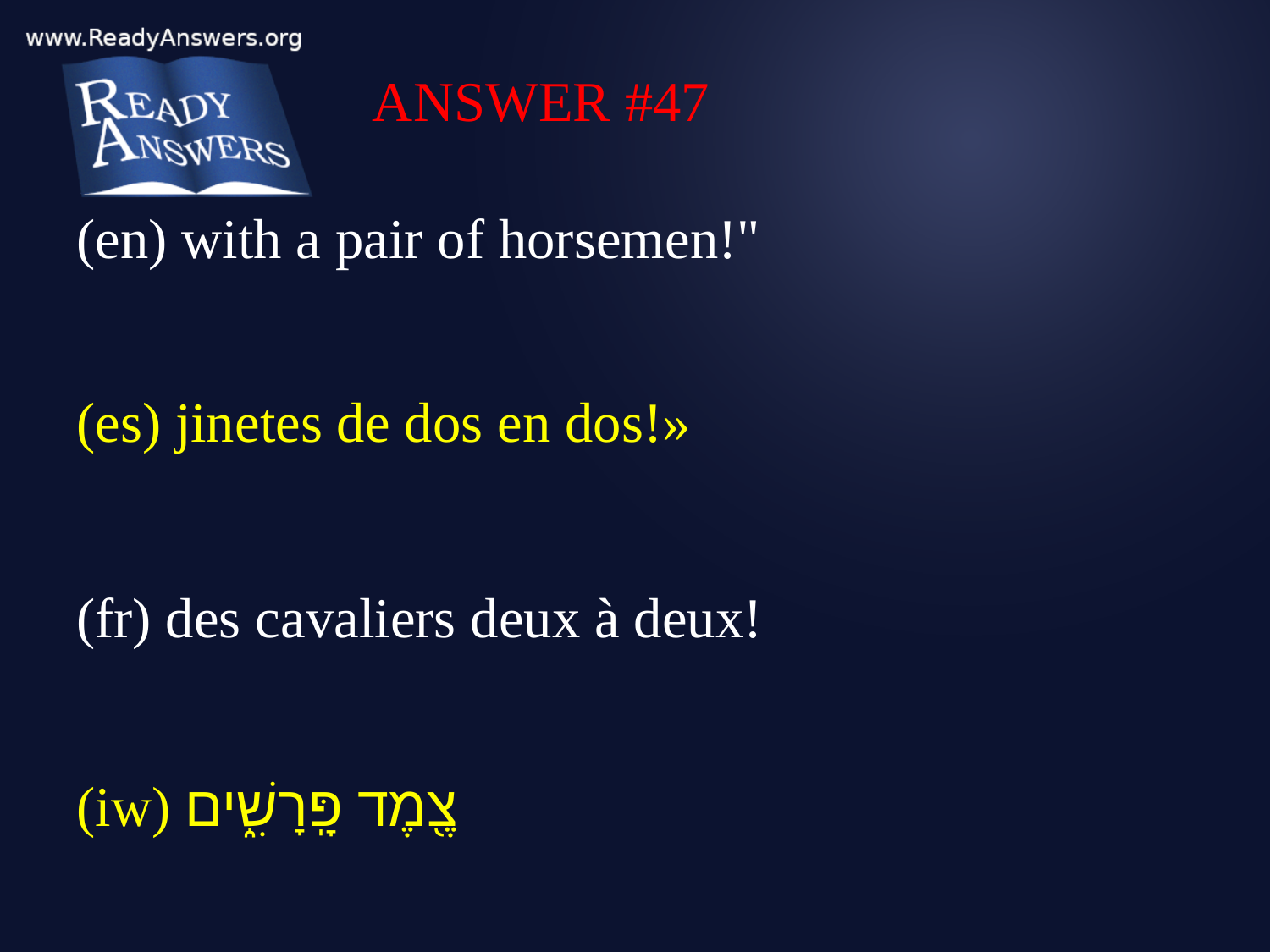

ANSWER #47
(en) with a pair of horsemen!"
(es) jinetes de dos en dos!»
(fr) des cavaliers deux à deux!
(iw) צֶ֖מֶד פָּֽרָשִׁ֑ים